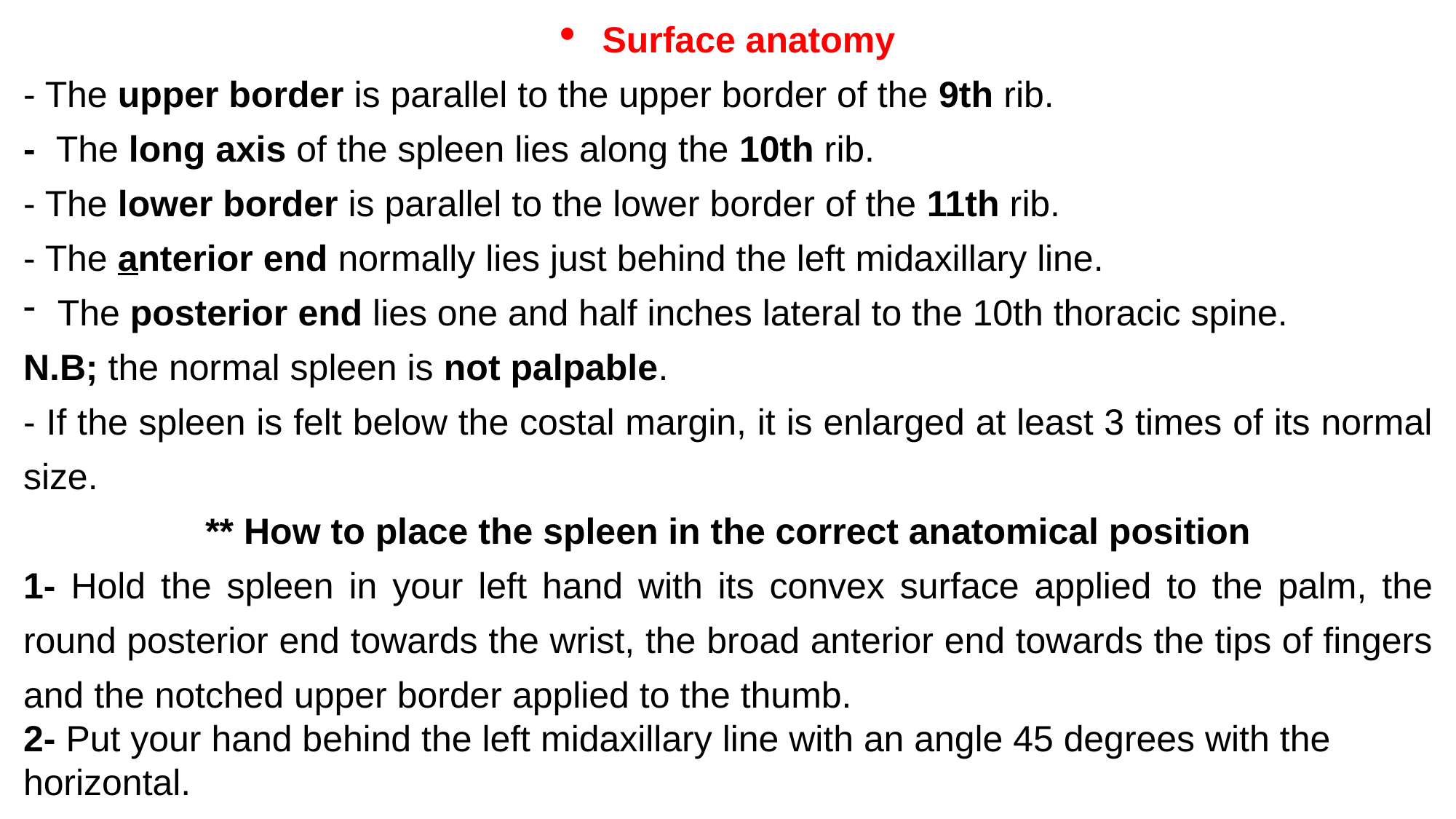

Surface anatomy
- The upper border is parallel to the upper border of the 9th rib.
-  The long axis of the spleen lies along the 10th rib.
- The lower border is parallel to the lower border of the 11th rib.
- The anterior end normally lies just behind the left midaxillary line.
The posterior end lies one and half inches lateral to the 10th thoracic spine.
N.B; the normal spleen is not palpable.
- If the spleen is felt below the costal margin, it is enlarged at least 3 times of its normal size.
** How to place the spleen in the correct anatomical position
1- Hold the spleen in your left hand with its convex surface applied to the palm, the round posterior end towards the wrist, the broad anterior end towards the tips of fingers and the notched upper border applied to the thumb.
2- Put your hand behind the left midaxillary line with an angle 45 degrees with the horizontal.